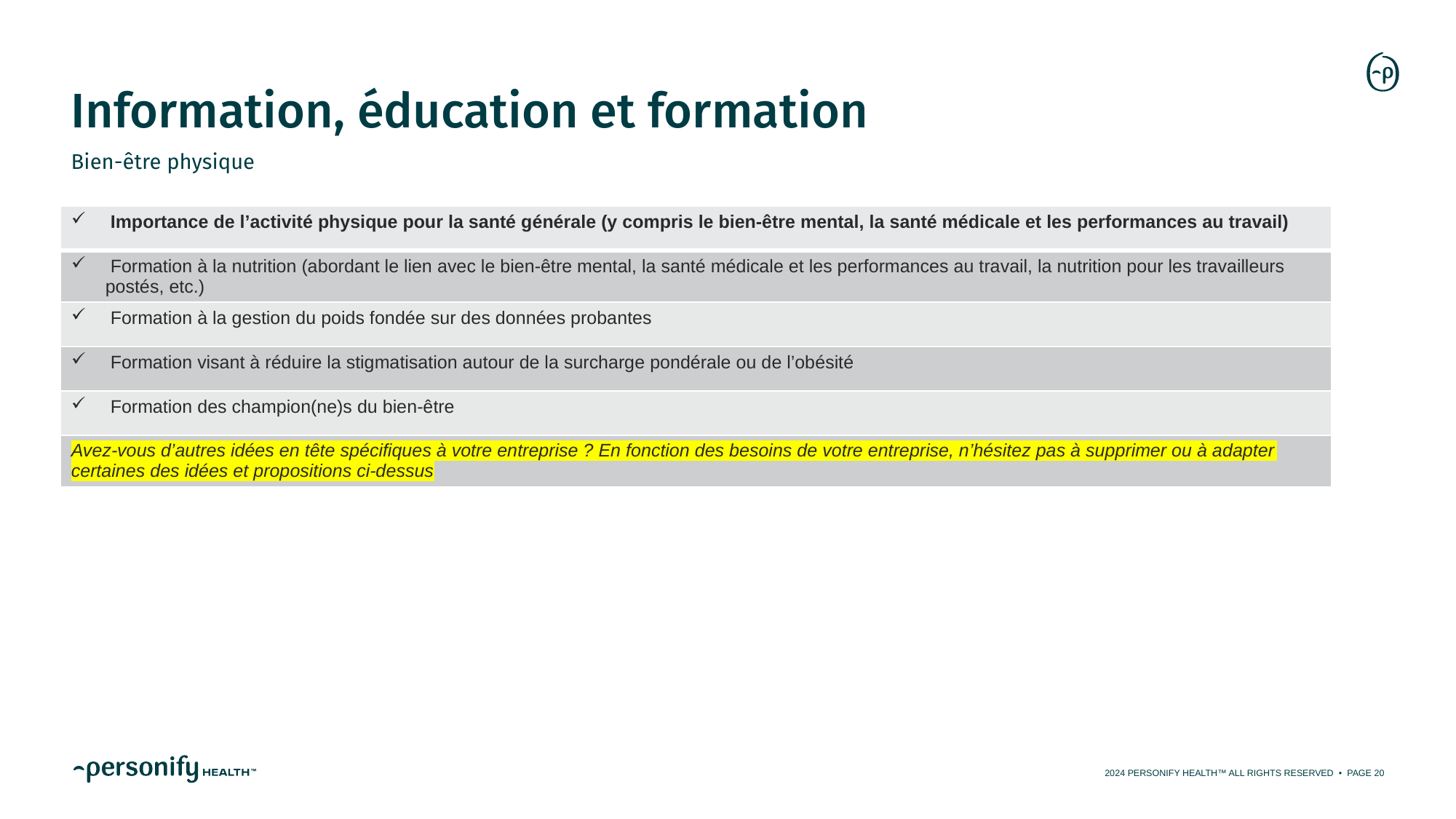

# Information, éducation et formation
Bien-être physique
| Importance de l’activité physique pour la santé générale (y compris le bien-être mental, la santé médicale et les performances au travail) |
| --- |
| Formation à la nutrition (abordant le lien avec le bien-être mental, la santé médicale et les performances au travail, la nutrition pour les travailleurs postés, etc.) |
| Formation à la gestion du poids fondée sur des données probantes |
| Formation visant à réduire la stigmatisation autour de la surcharge pondérale ou de l’obésité |
| Formation des champion(ne)s du bien-être |
| Avez-vous d’autres idées en tête spécifiques à votre entreprise ? En fonction des besoins de votre entreprise, n’hésitez pas à supprimer ou à adapter certaines des idées et propositions ci-dessus |